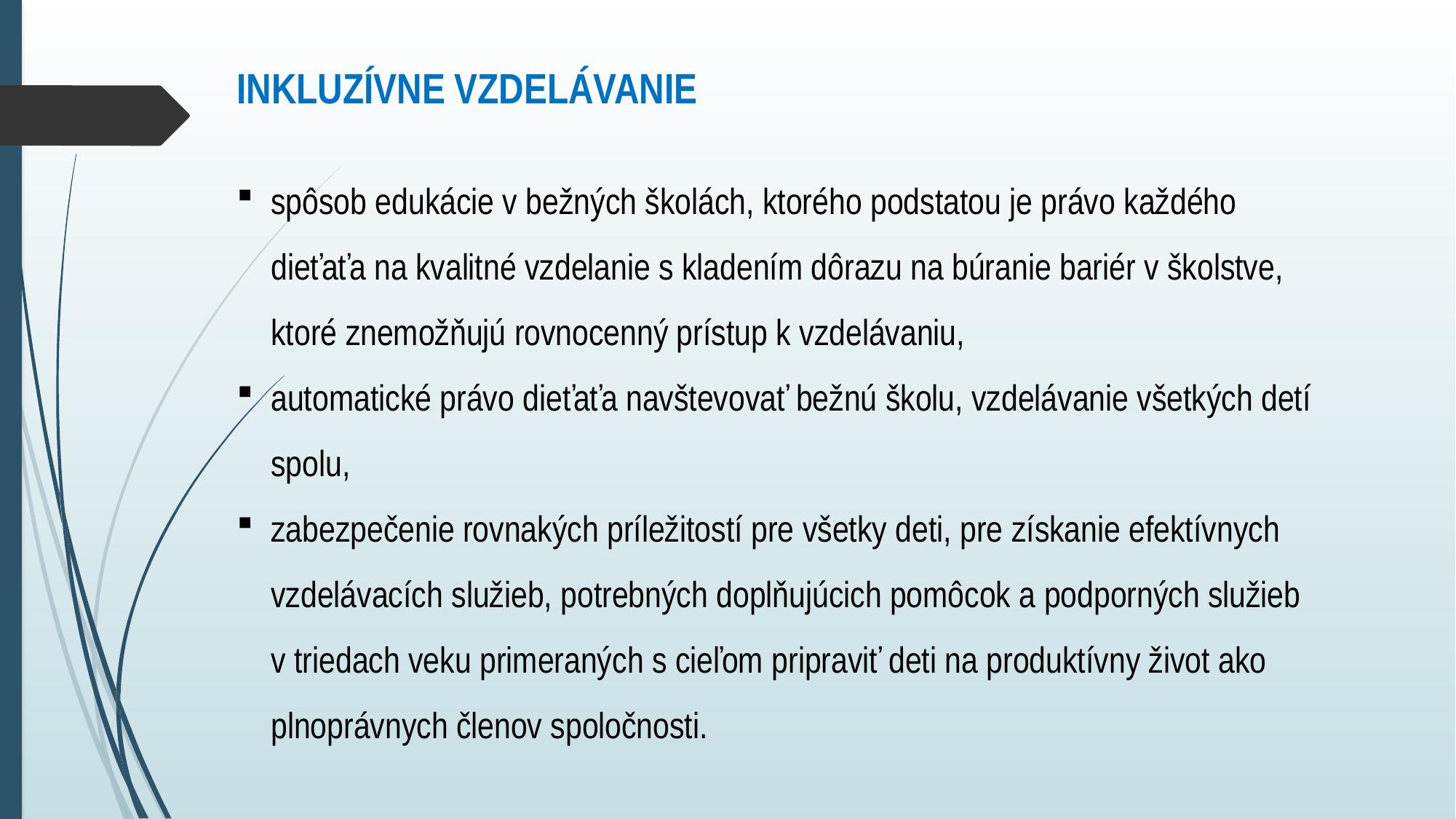

INKLUZÍVNE VZDELÁVANIE

spôsob edukácie v bežných školách, ktorého podstatou je právo každého dieťaťa na kvalitné vzdelanie s kladením dôrazu na búranie bariér v školstve, ktoré znemožňujú rovnocenný prístup k vzdelávaniu,
automatické právo dieťaťa navštevovať bežnú školu, vzdelávanie všetkých detí spolu,
zabezpečenie rovnakých príležitostí pre všetky deti, pre získanie efektívnych vzdelávacích služieb, potrebných doplňujúcich pomôcok a podporných služieb v triedach veku primeraných s cieľom pripraviť deti na produktívny život ako plnoprávnych členov spoločnosti.